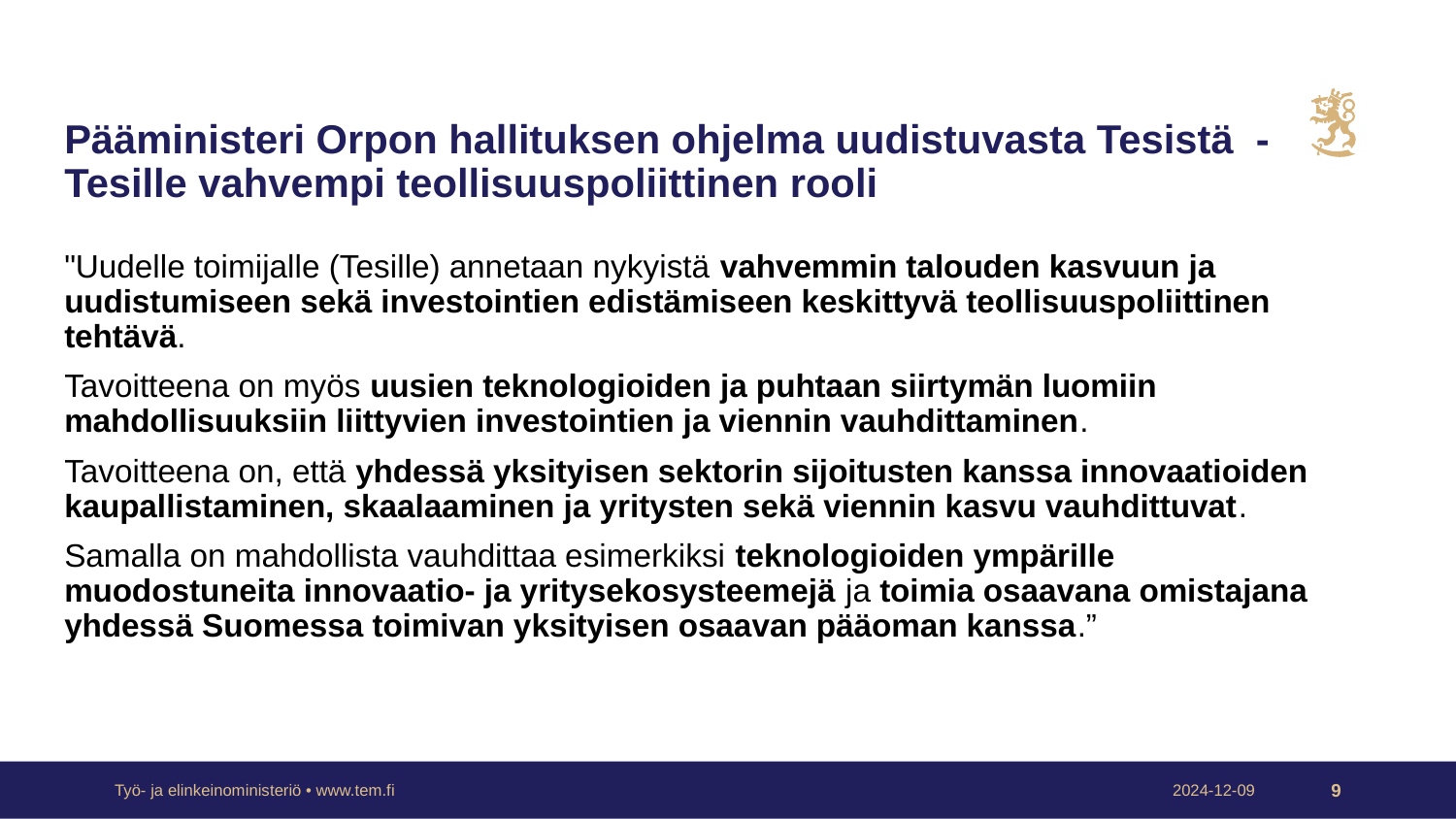

Pääministeri Orpon hallituksen ohjelma uudistuvasta Tesistä  -Tesille vahvempi teollisuuspoliittinen rooli
"Uudelle toimijalle (Tesille) annetaan nykyistä vahvemmin talouden kasvuun ja uudistumiseen sekä investointien edistämiseen keskittyvä teollisuuspoliittinen tehtävä.
Tavoitteena on myös uusien teknologioiden ja puhtaan siirtymän luomiin mahdollisuuksiin liittyvien investointien ja viennin vauhdittaminen.
Tavoitteena on, että yhdessä yksityisen sektorin sijoitusten kanssa innovaatioiden kaupallistaminen, skaalaaminen ja yritysten sekä viennin kasvu vauhdittuvat.
Samalla on mahdollista vauhdittaa esimerkiksi teknologioiden ympärille muodostuneita innovaatio- ja yritysekosysteemejä ja toimia osaavana omistajana yhdessä Suomessa toimivan yksityisen osaavan pääoman kanssa.”

Työ- ja elinkeinoministeriö • www.tem.fi
2024-12-09
9